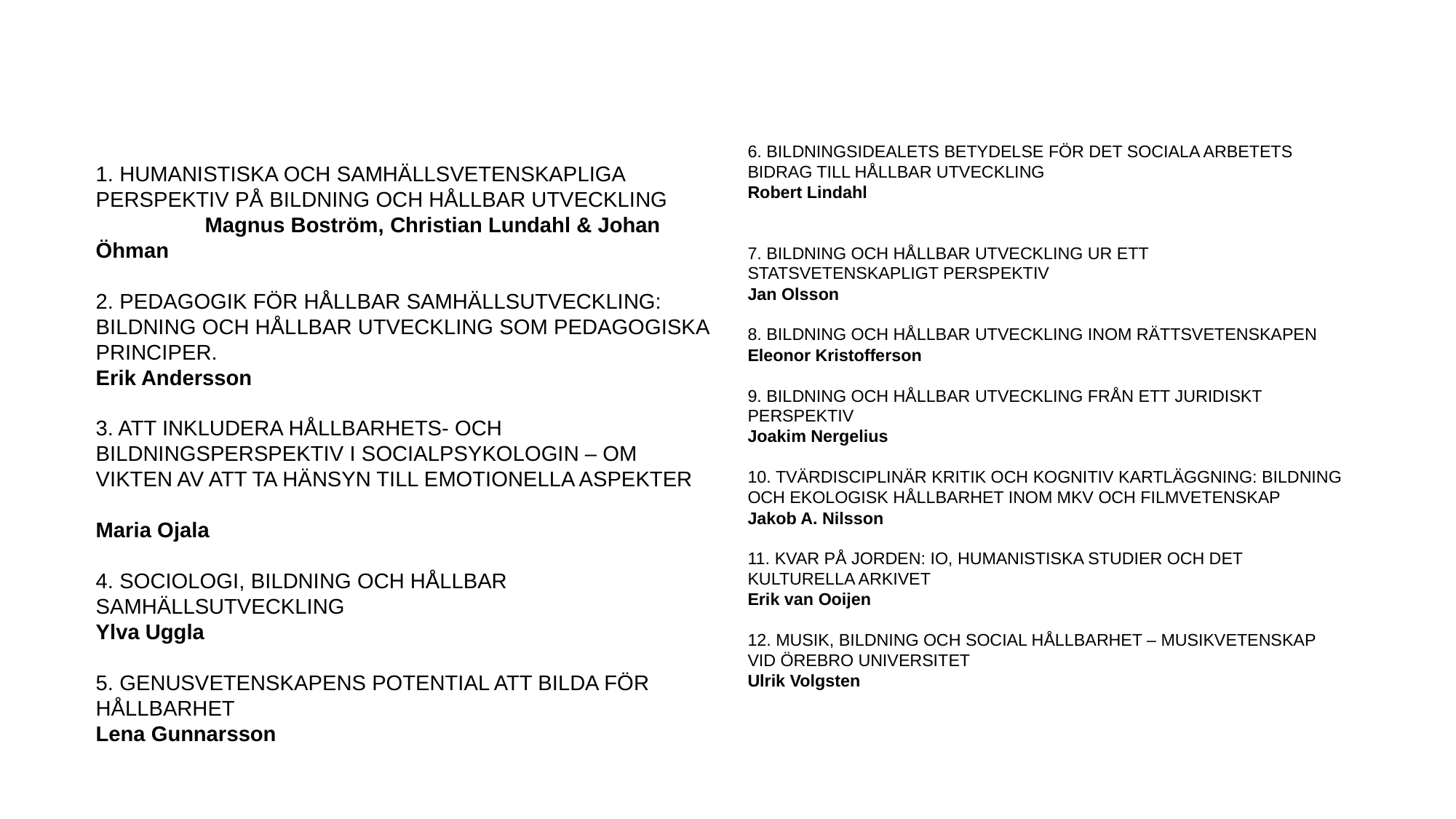

#
6. BILDNINGSIDEALETS BETYDELSE FÖR DET SOCIALA ARBETETS BIDRAG TILL HÅLLBAR UTVECKLING
Robert Lindahl

7. BILDNING OCH HÅLLBAR UTVECKLING UR ETT STATSVETENSKAPLIGT PERSPEKTIV
Jan Olsson

8. BILDNING OCH HÅLLBAR UTVECKLING INOM RÄTTSVETENSKAPEN
Eleonor Kristofferson

9. BILDNING OCH HÅLLBAR UTVECKLING FRÅN ETT JURIDISKT PERSPEKTIV
Joakim Nergelius

10. TVÄRDISCIPLINÄR KRITIK OCH KOGNITIV KARTLÄGGNING: BILDNING OCH EKOLOGISK HÅLLBARHET INOM MKV OCH FILMVETENSKAP
Jakob A. Nilsson

11. KVAR PÅ JORDEN: IO, HUMANISTISKA STUDIER OCH DET KULTURELLA ARKIVET
Erik van Ooijen

12. MUSIK, BILDNING OCH SOCIAL HÅLLBARHET – MUSIKVETENSKAP VID ÖREBRO UNIVERSITET
Ulrik Volgsten

1. HUMANISTISKA OCH SAMHÄLLSVETENSKAPLIGA PERSPEKTIV PÅ BILDNING OCH HÅLLBAR UTVECKLING	Magnus Boström, Christian Lundahl & Johan Öhman

2. PEDAGOGIK FÖR HÅLLBAR SAMHÄLLSUTVECKLING: BILDNING OCH HÅLLBAR UTVECKLING SOM PEDAGOGISKA PRINCIPER.
Erik Andersson

3. ATT INKLUDERA HÅLLBARHETS- OCH BILDNINGSPERSPEKTIV I SOCIALPSYKOLOGIN – OM VIKTEN AV ATT TA HÄNSYN TILL EMOTIONELLA ASPEKTER
Maria Ojala

4. SOCIOLOGI, BILDNING OCH HÅLLBAR SAMHÄLLSUTVECKLING
Ylva Uggla

5. GENUSVETENSKAPENS POTENTIAL ATT BILDA FÖR HÅLLBARHET
Lena Gunnarsson